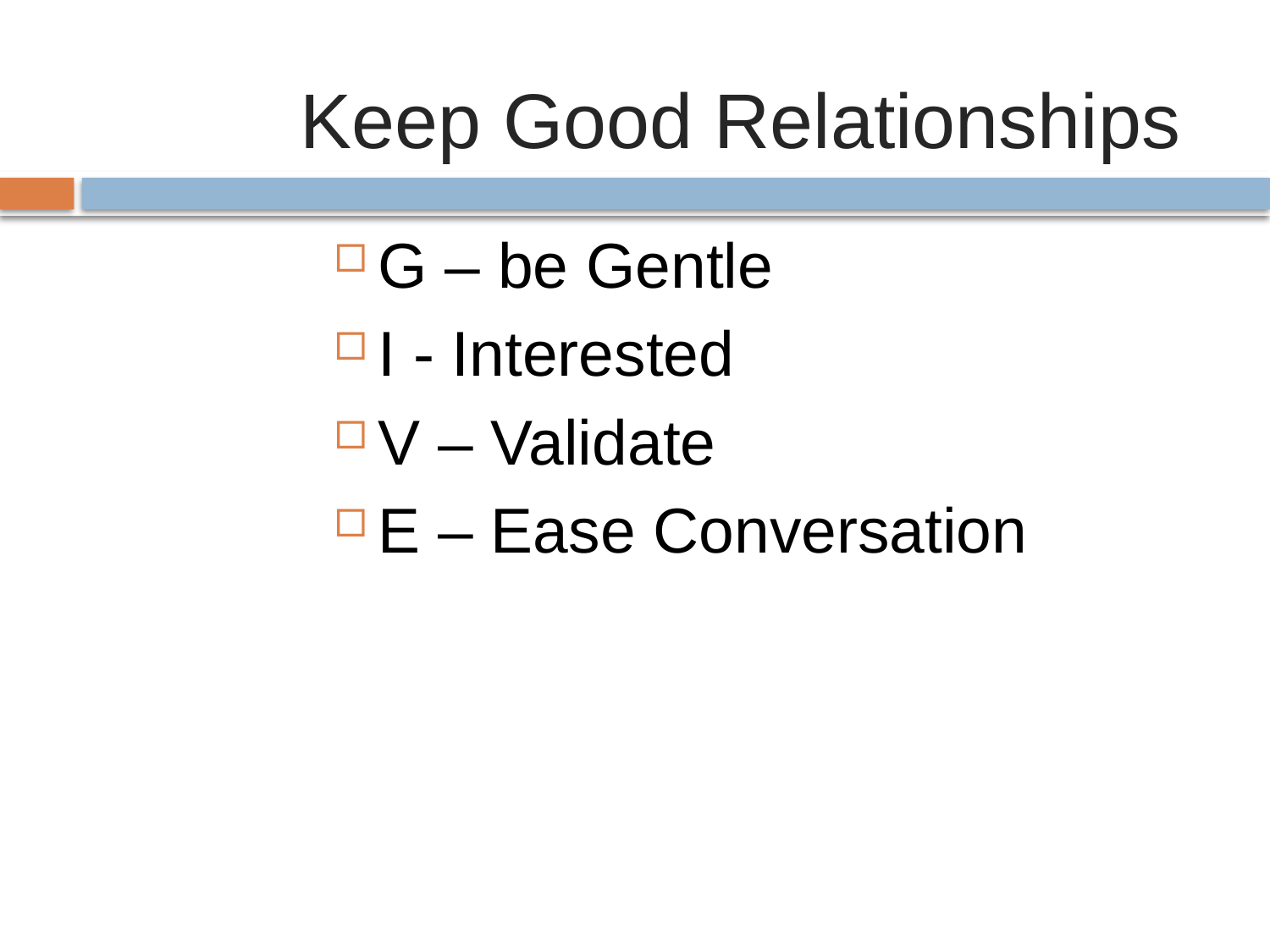

# Keep Good Relationships
G – be Gentle
I - Interested
V – Validate
E – Ease Conversation